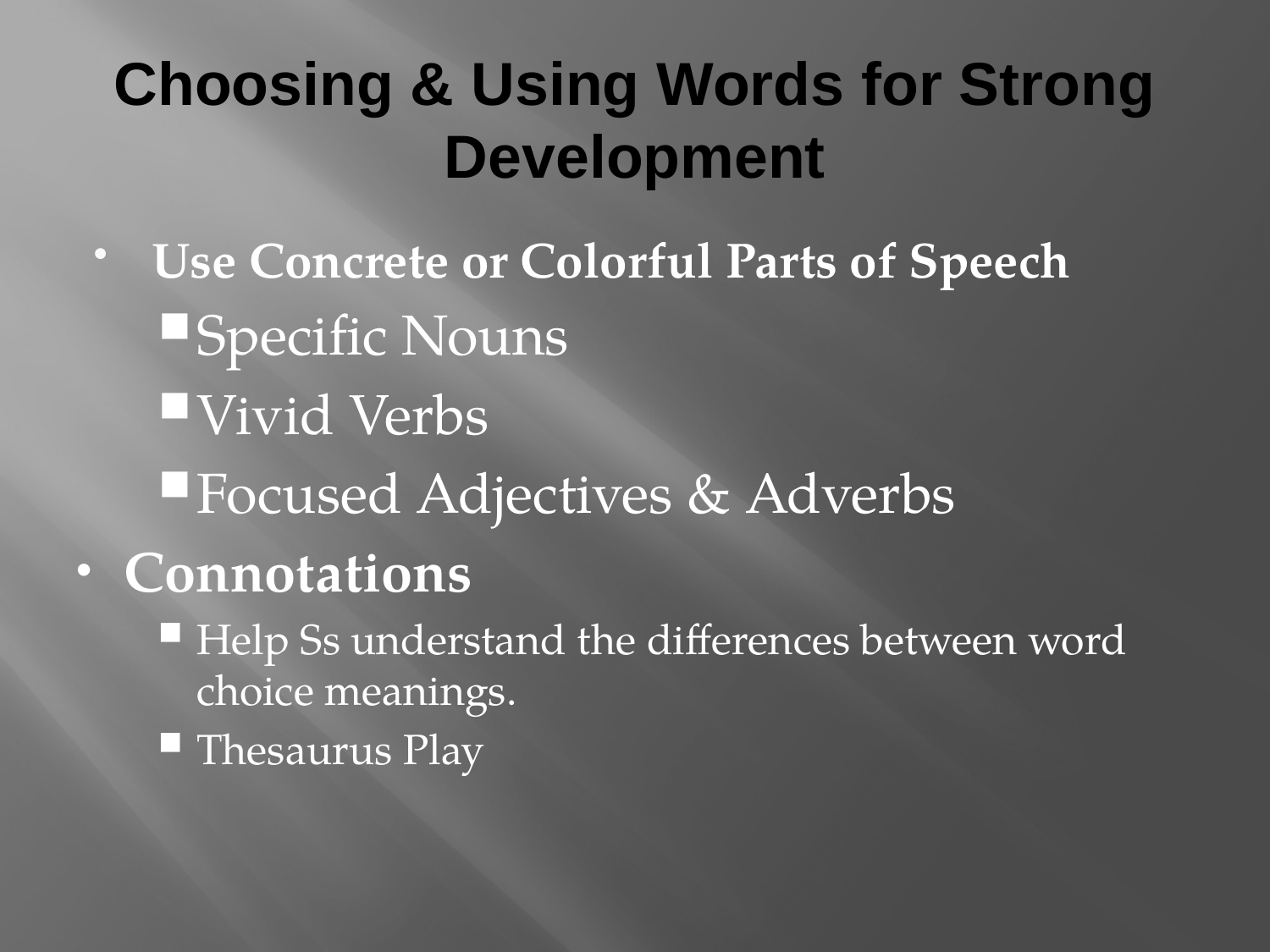

# Choosing & Using Words for Strong Development
Use Concrete or Colorful Parts of Speech
Specific Nouns
Vivid Verbs
Focused Adjectives & Adverbs
Connotations
Help Ss understand the differences between word choice meanings.
Thesaurus Play